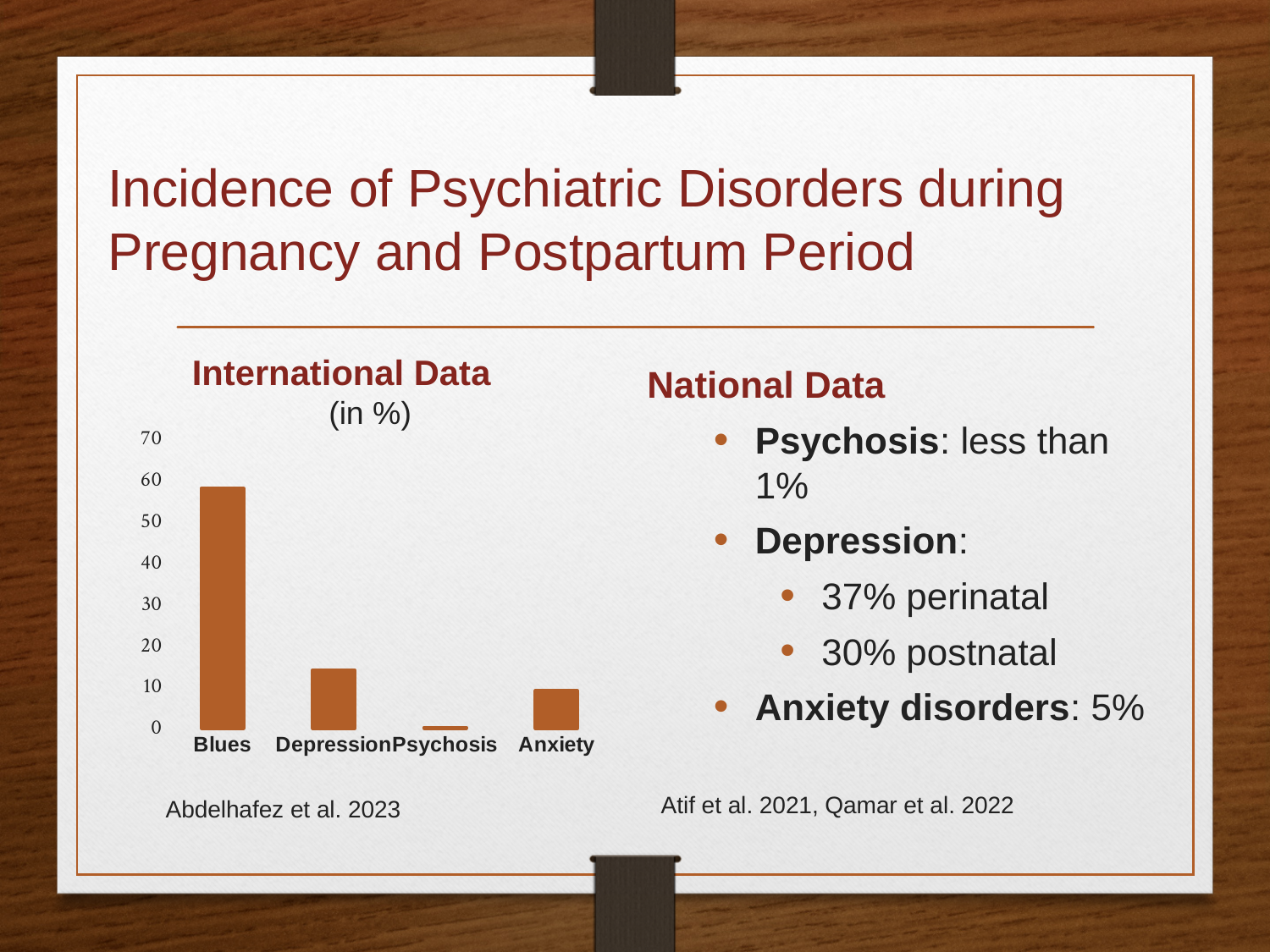

# Incidence of Psychiatric Disorders during Pregnancy and Postpartum Period
International Data
(in %)
National Data
Psychosis: less than 1%
Depression:
37% perinatal
30% postnatal
Anxiety disorders: 5%

### Chart

| Category | Column3 | Column2 | Column1 |
|---|---|---|---|
| Blues | 58.0 | None | None |
| Depression | 14.0 | None | None |
| Psychosis | 0.15 | None | None |
| Anxiety | 9.0 | None | None |
Atif et al. 2021, Qamar et al. 2022
Abdelhafez et al. 2023